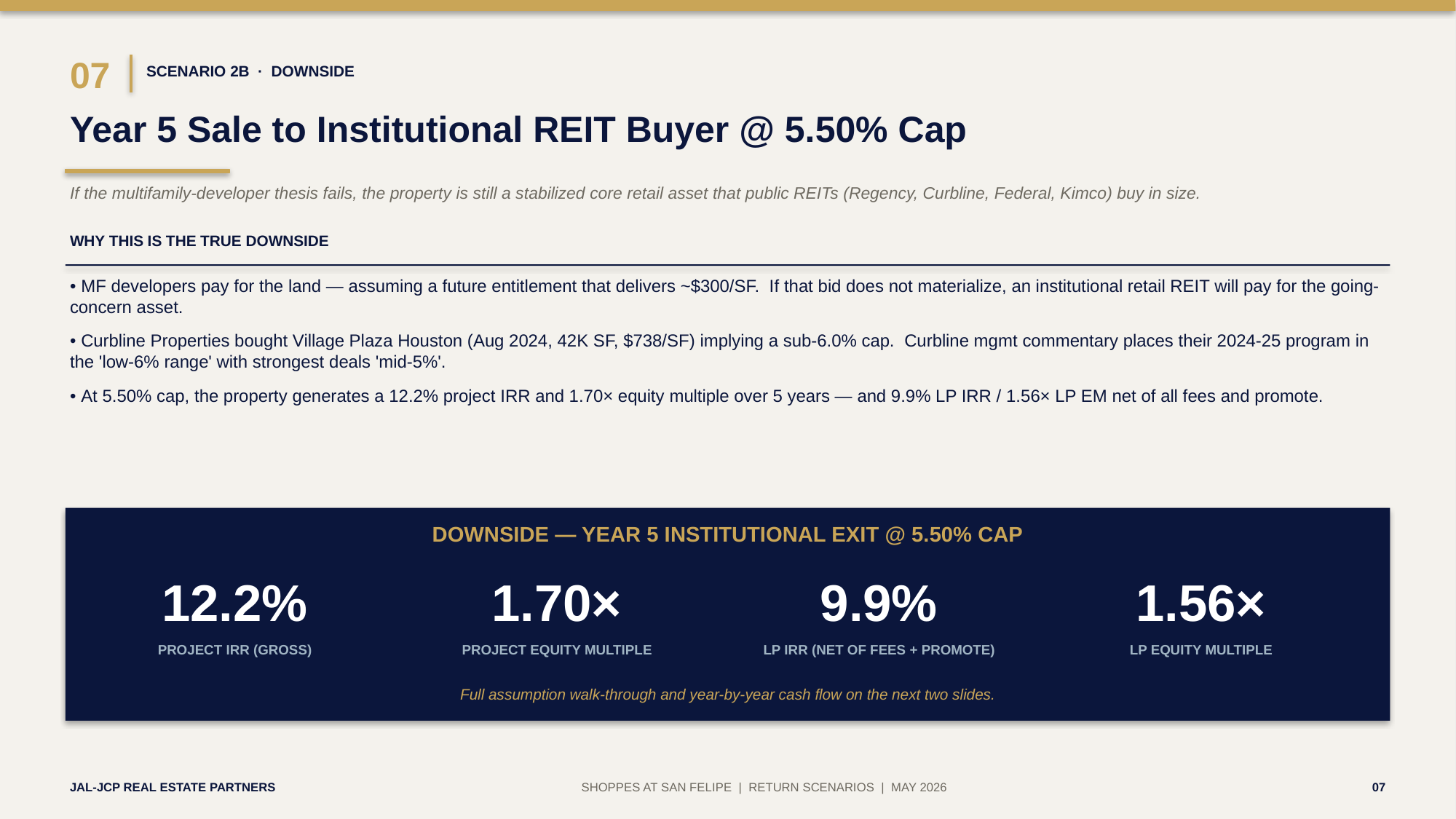

07
SCENARIO 2B  ·  DOWNSIDE
Year 5 Sale to Institutional REIT Buyer @ 5.50% Cap

If the multifamily-developer thesis fails, the property is still a stabilized core retail asset that public REITs (Regency, Curbline, Federal, Kimco) buy in size.
WHY THIS IS THE TRUE DOWNSIDE

• MF developers pay for the land — assuming a future entitlement that delivers ~$300/SF.  If that bid does not materialize, an institutional retail REIT will pay for the going-concern asset.
• Curbline Properties bought Village Plaza Houston (Aug 2024, 42K SF, $738/SF) implying a sub-6.0% cap.  Curbline mgmt commentary places their 2024-25 program in the 'low-6% range' with strongest deals 'mid-5%'.
• At 5.50% cap, the property generates a 12.2% project IRR and 1.70× equity multiple over 5 years — and 9.9% LP IRR / 1.56× LP EM net of all fees and promote.

DOWNSIDE — YEAR 5 INSTITUTIONAL EXIT @ 5.50% CAP
12.2%
1.70×
9.9%
1.56×
PROJECT IRR (GROSS)
PROJECT EQUITY MULTIPLE
LP IRR (NET OF FEES + PROMOTE)
LP EQUITY MULTIPLE
Full assumption walk-through and year-by-year cash flow on the next two slides.
JAL-JCP REAL ESTATE PARTNERS
SHOPPES AT SAN FELIPE  |  RETURN SCENARIOS  |  MAY 2026
07